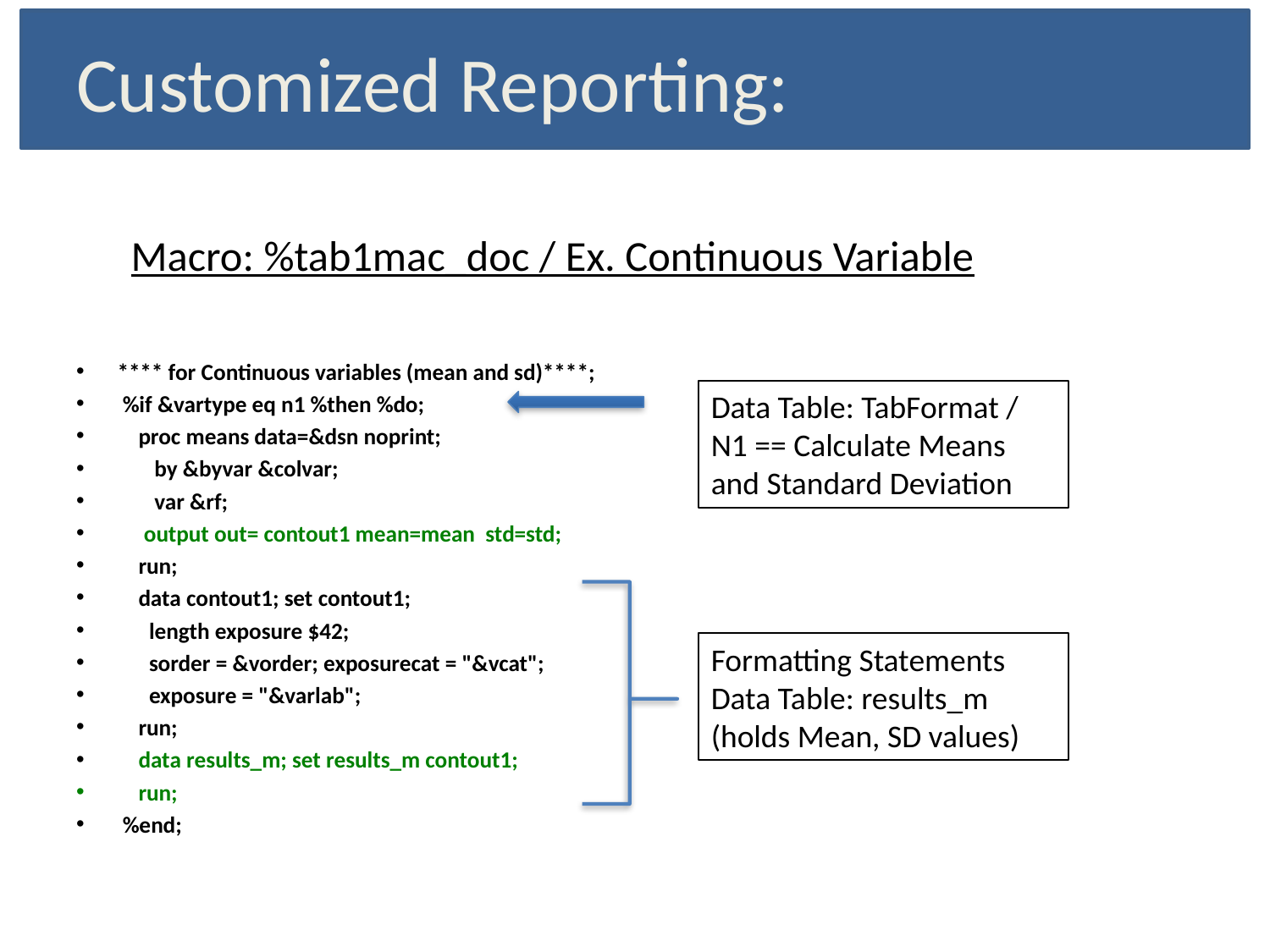

# Customized Reporting:
Macro: %tab1mac_doc / Ex. Continuous Variable

**** for Continuous variables (mean and sd)****;
 %if &vartype eq n1 %then %do;
    proc means data=&dsn noprint;
       by &byvar &colvar;
       var &rf;
     output out= contout1 mean=mean  std=std;
    run;
    data contout1; set contout1;
      length exposure $42;
      sorder = &vorder; exposurecat = "&vcat";
      exposure = "&varlab";
    run;
    data results_m; set results_m contout1;
    run;
 %end;

Data Table: TabFormat /
N1 == Calculate Means and Standard Deviation

Formatting Statements
Data Table: results_m
(holds Mean, SD values)